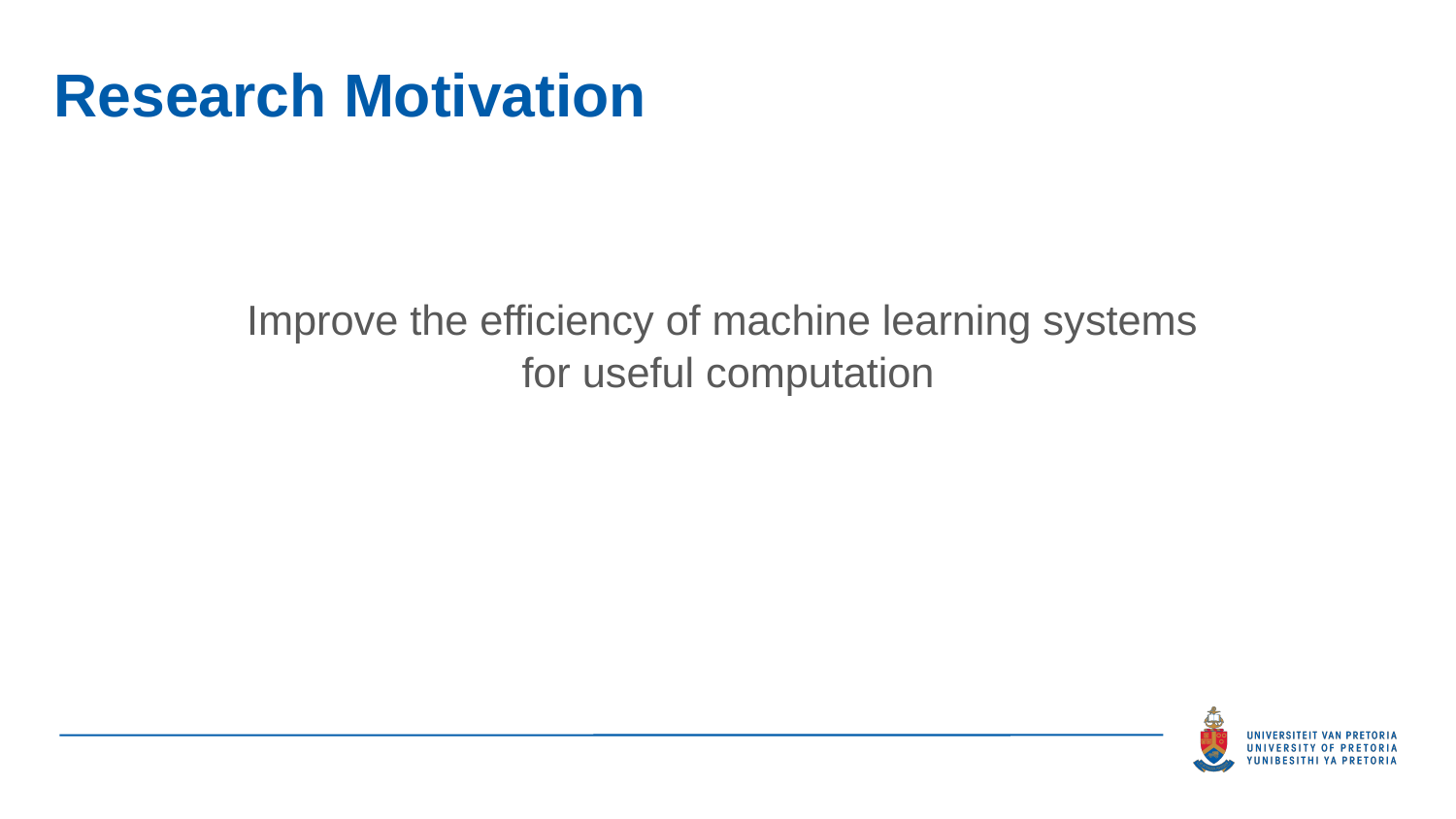

# Research Motivation
Improve the efficiency of machine learning systems
for useful computation